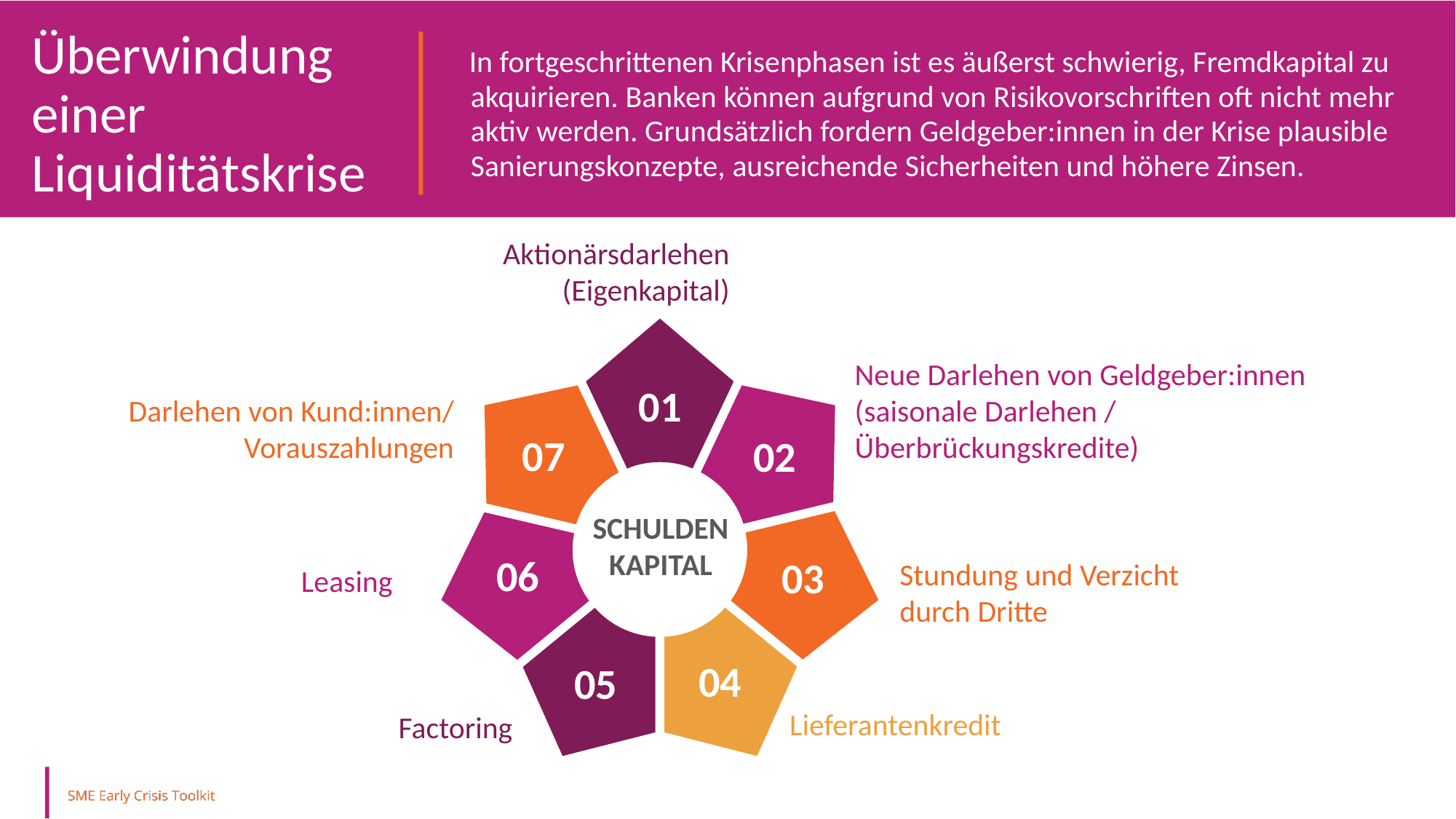

Überwindung einer Liquiditätskrise
In fortgeschrittenen Krisenphasen ist es äußerst schwierig, Fremdkapital zu akquirieren. Banken können aufgrund von Risikovorschriften oft nicht mehr aktiv werden. Grundsätzlich fordern Geldgeber:innen in der Krise plausible Sanierungskonzepte, ausreichende Sicherheiten und höhere Zinsen.

Aktionärsdarlehen (Eigenkapital)

Neue Darlehen von Geldgeber:innen
(saisonale Darlehen / Überbrückungskredite)
01
Darlehen von Kund:innen/
Vorauszahlungen
07
02
SCHULDEN
KAPITAL
06
03
Stundung und Verzicht
durch Dritte
Leasing
04
05
Lieferantenkredit
Factoring